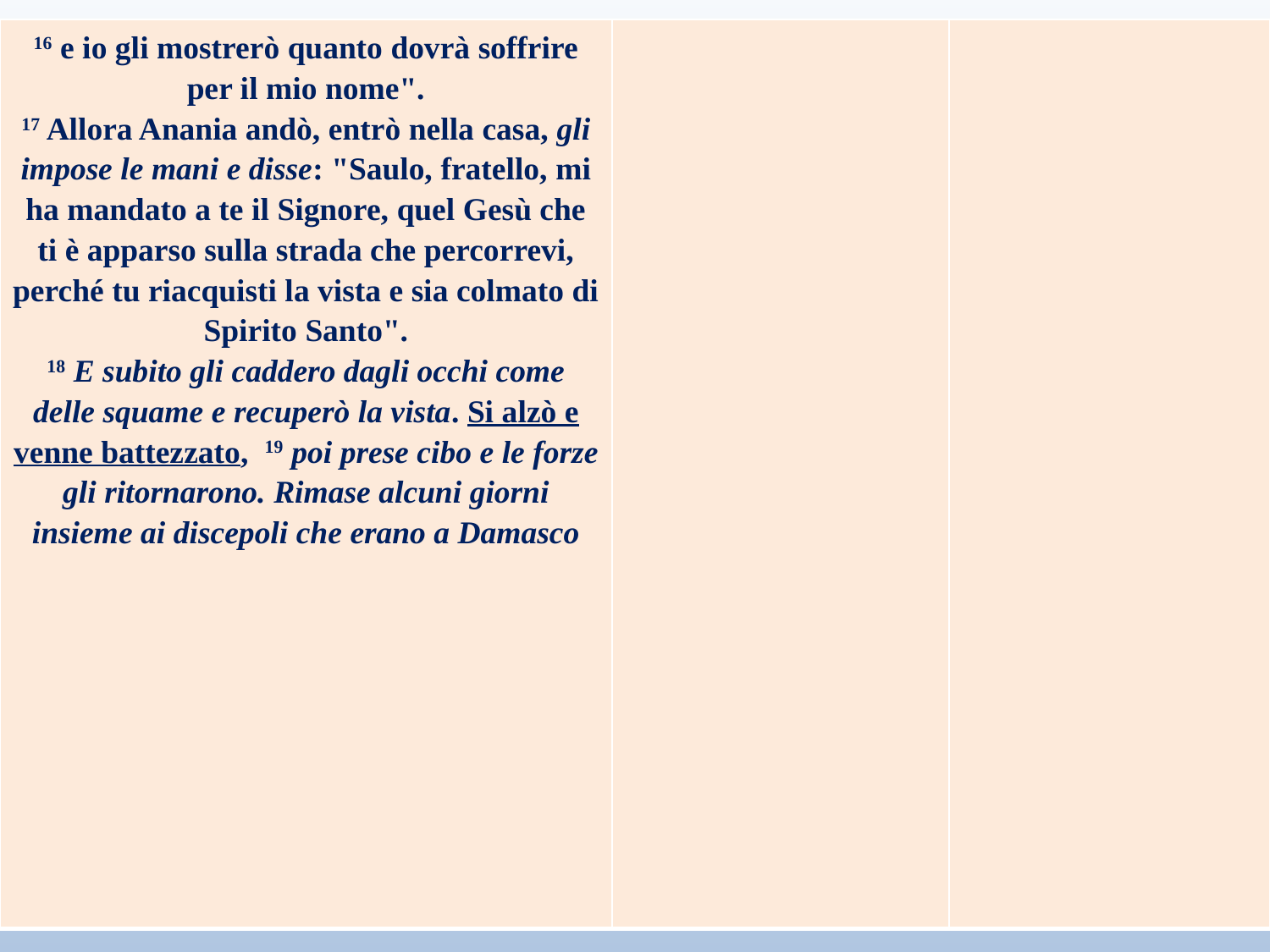

| 16 e io gli mostrerò quanto dovrà soffrire per il mio nome". 17 Allora Anania andò, entrò nella casa, gli impose le mani e disse: "Saulo, fratello, mi ha mandato a te il Signore, quel Gesù che ti è apparso sulla strada che percorrevi, perché tu riacquisti la vista e sia colmato di Spirito Santo". 18 E subito gli caddero dagli occhi come delle squame e recuperò la vista. Si alzò e venne battezzato, 19 poi prese cibo e le forze gli ritornarono. Rimase alcuni giorni insieme ai discepoli che erano a Damasco |  |  |
| --- | --- | --- |
#